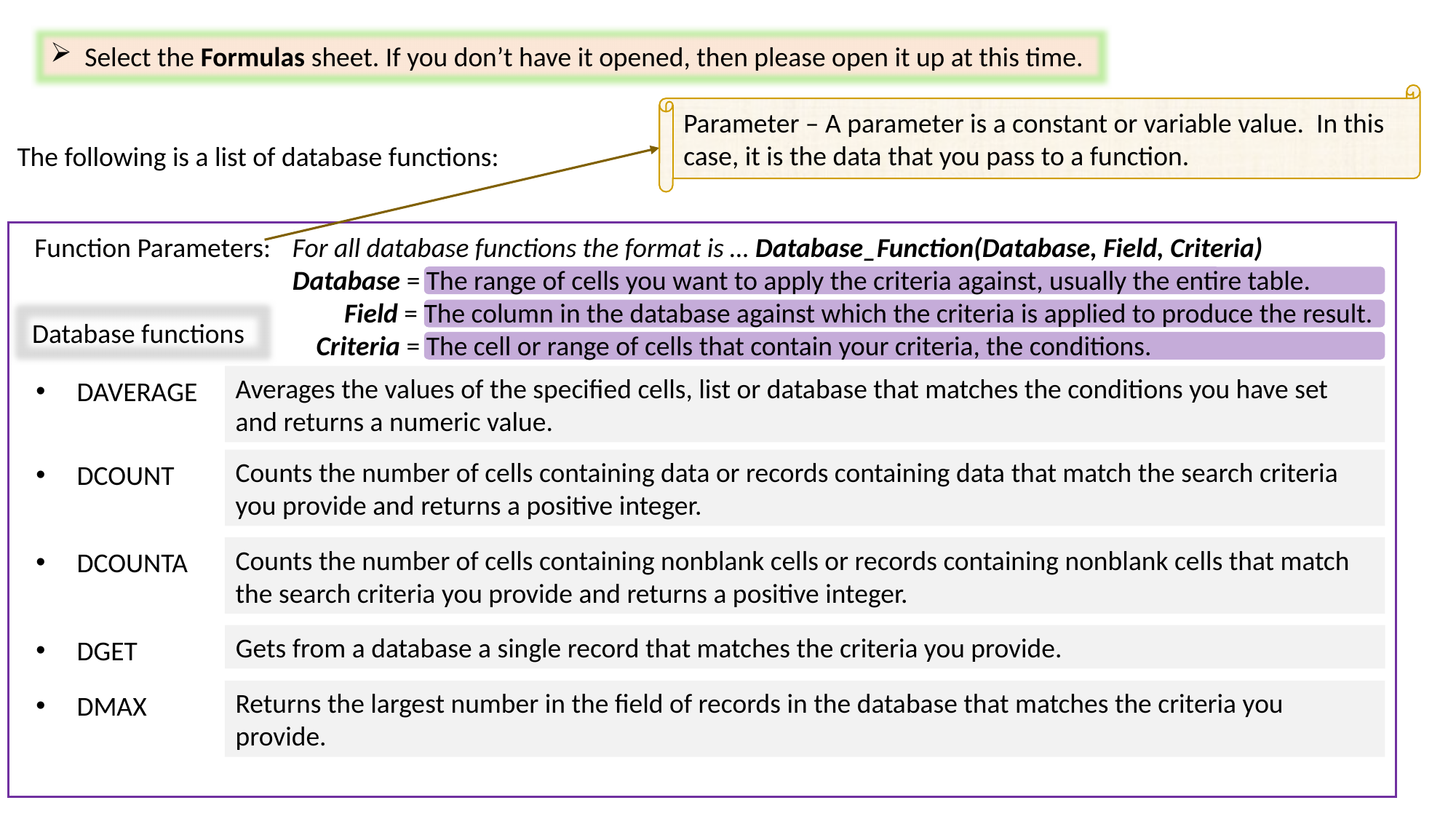

Select the Formulas sheet. If you don’t have it opened, then please open it up at this time.
Parameter – A parameter is a constant or variable value.  In this case, it is the data that you pass to a function.
The following is a list of database functions:

Function Parameters:
For all database functions the format is … Database_Function(Database, Field, Criteria)
Database = The range of cells you want to apply the criteria against, usually the entire table.
Field = The column in the database against which the criteria is applied to produce the result.
Criteria = The cell or range of cells that contain your criteria, the conditions.

Database functions

Averages the values of the specified cells, list or database that matches the conditions you have set and returns a numeric value.
DAVERAGE
Counts the number of cells containing data or records containing data that match the search criteria you provide and returns a positive integer.
DCOUNT
Counts the number of cells containing nonblank cells or records containing nonblank cells that match the search criteria you provide and returns a positive integer.
DCOUNTA
Gets from a database a single record that matches the criteria you provide.
DGET
Returns the largest number in the field of records in the database that matches the criteria you provide.
DMAX